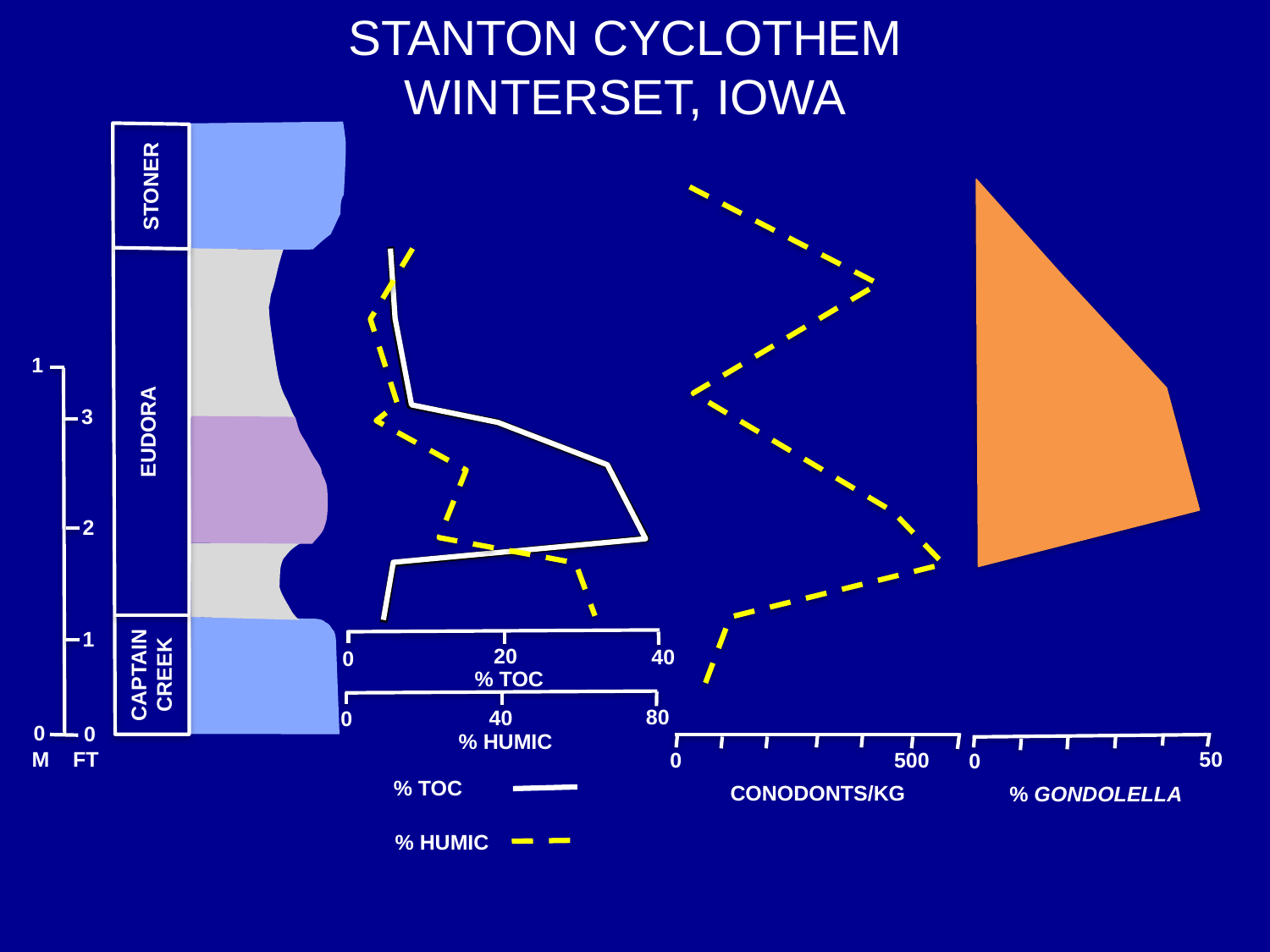

STANTON CYCLOTHEM
WINTERSET, IOWA

STONER

80
40
0
% HUMIC
% HUMIC

1
3
EUDORA

2

1
20
40
0
% TOC
CAPTAIN CREEK
0
0
50
0
% GONDOLELLA
0
500
CONODONTS/KG
M    FT
% TOC